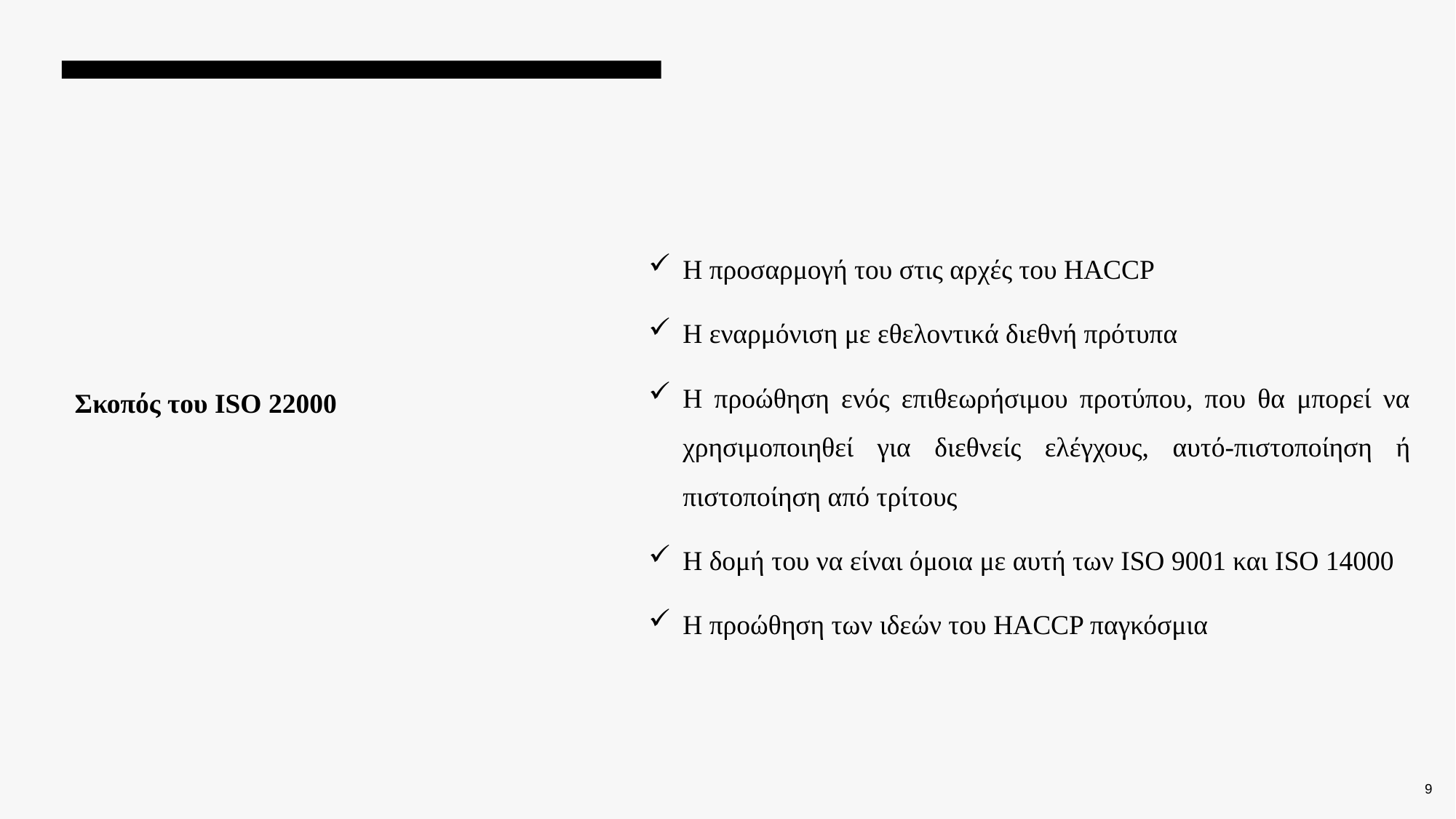

Η προσαρμογή του στις αρχές του HACCP
Η εναρμόνιση με εθελοντικά διεθνή πρότυπα
Η προώθηση ενός επιθεωρήσιμου προτύπου, που θα μπορεί να χρησιμοποιηθεί για διεθνείς ελέγχους, αυτό-πιστοποίηση ή πιστοποίηση από τρίτους
Η δομή του να είναι όμοια με αυτή των ISO 9001 και ISO 14000
Η προώθηση των ιδεών του HACCP παγκόσμια
# Σκοπός του ISO 22000
9